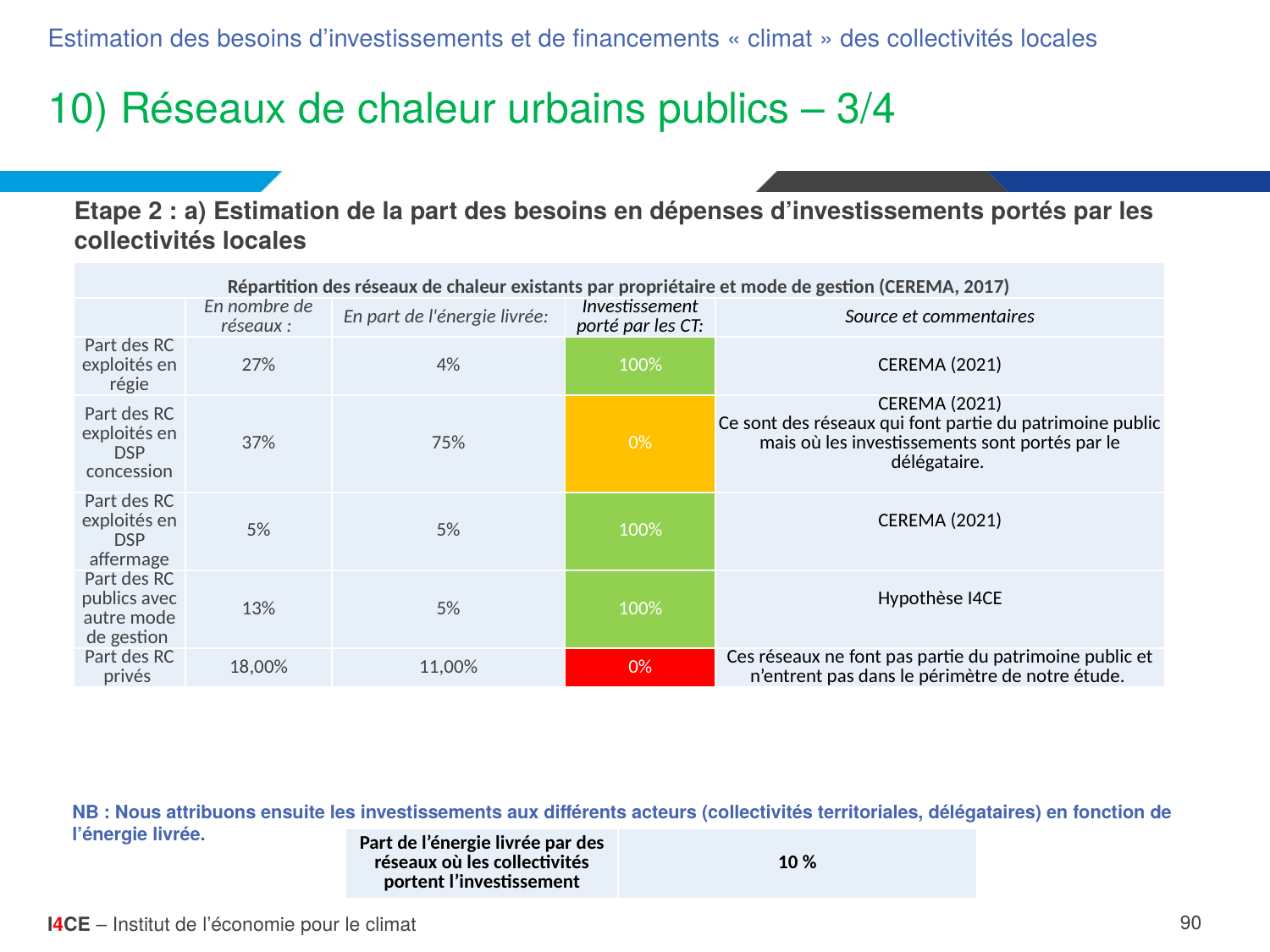

Estimation des besoins d’investissements et de financements « climat » des collectivités locales

# 10) Réseaux de chaleur urbains publics – 3/4
Etape 2 : a) Estimation de la part des besoins en dépenses d’investissements portés par les collectivités locales
| Répartition des réseaux de chaleur existants par propriétaire et mode de gestion (CEREMA, 2017) |  |  |  |  |
| --- | --- | --- | --- | --- |
|  | En nombre de réseaux : | En part de l'énergie livrée: | Investissement porté par les CT: | Source et commentaires |
| Part des RC exploités en régie | 27% | 4% | 100% | CEREMA (2021) |
| Part des RC exploités en DSP concession | 37% | 75% | 0% | CEREMA (2021) Ce sont des réseaux qui font partie du patrimoine public mais où les investissements sont portés par le délégataire. |
| Part des RC exploités en DSP affermage | 5% | 5% | 100% | CEREMA (2021) |
| Part des RC publics avec autre mode de gestion | 13% | 5% | 100% | Hypothèse I4CE |
| Part des RC privés | 18,00% | 11,00% | 0% | Ces réseaux ne font pas partie du patrimoine public et n’entrent pas dans le périmètre de notre étude. |
NB : Nous attribuons ensuite les investissements aux différents acteurs (collectivités territoriales, délégataires) en fonction de l’énergie livrée.
| Part de l’énergie livrée par des réseaux où les collectivités portent l’investissement | 10 % |
| --- | --- |